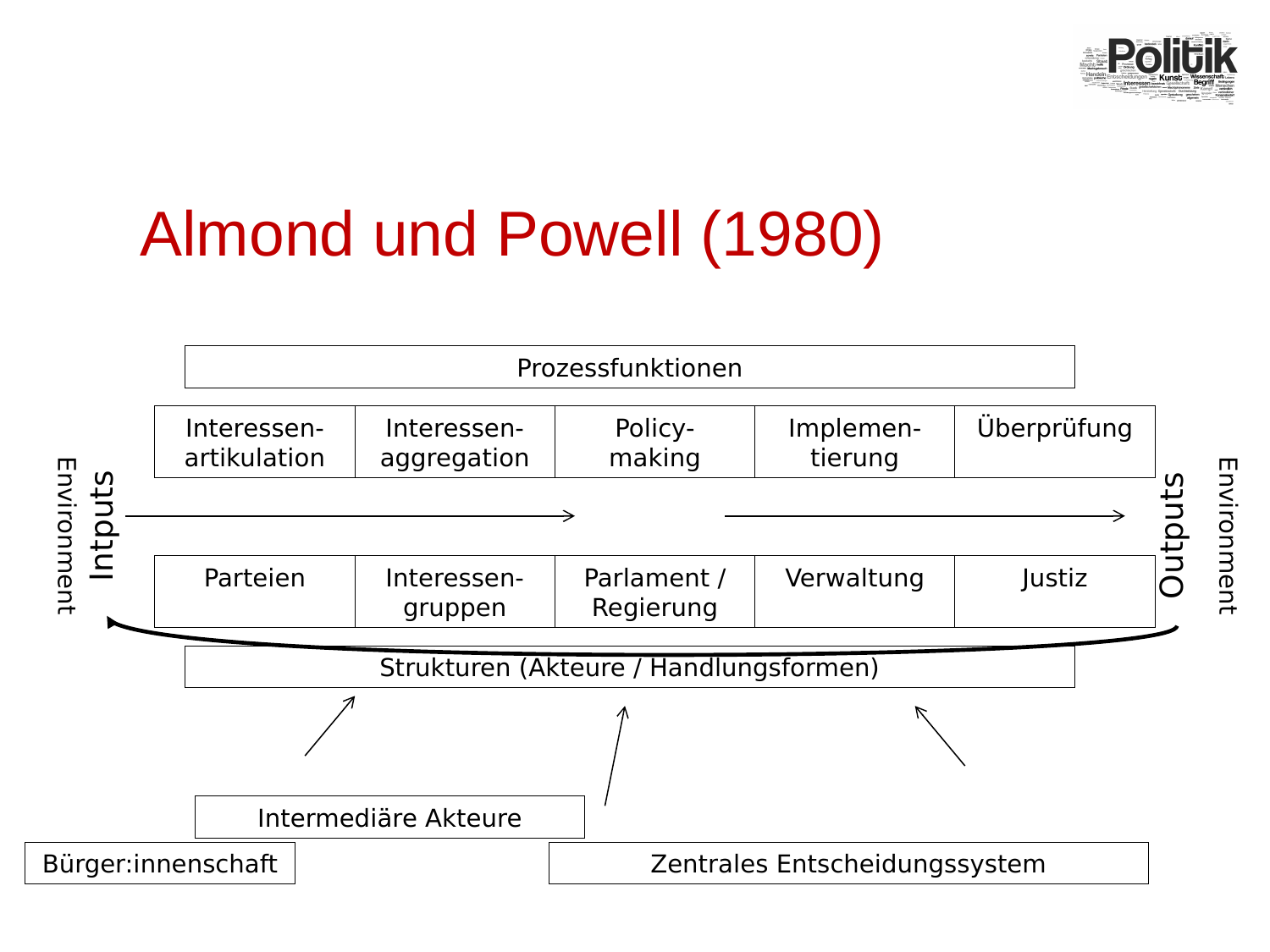

# Almond und Powell (1980)
Prozessfunktionen
Interessen-artikulation
Interessen-aggregation
Policy-
making
Implemen-tierung
Überprüfung

Environment
Intputs
Environment
Outputs
Parteien

Interessen-gruppen
Parlament / Regierung
Verwaltung

Justiz

Strukturen (Akteure / Handlungsformen)
Intermediäre Akteure
Bürger:innenschaft
Zentrales Entscheidungssystem